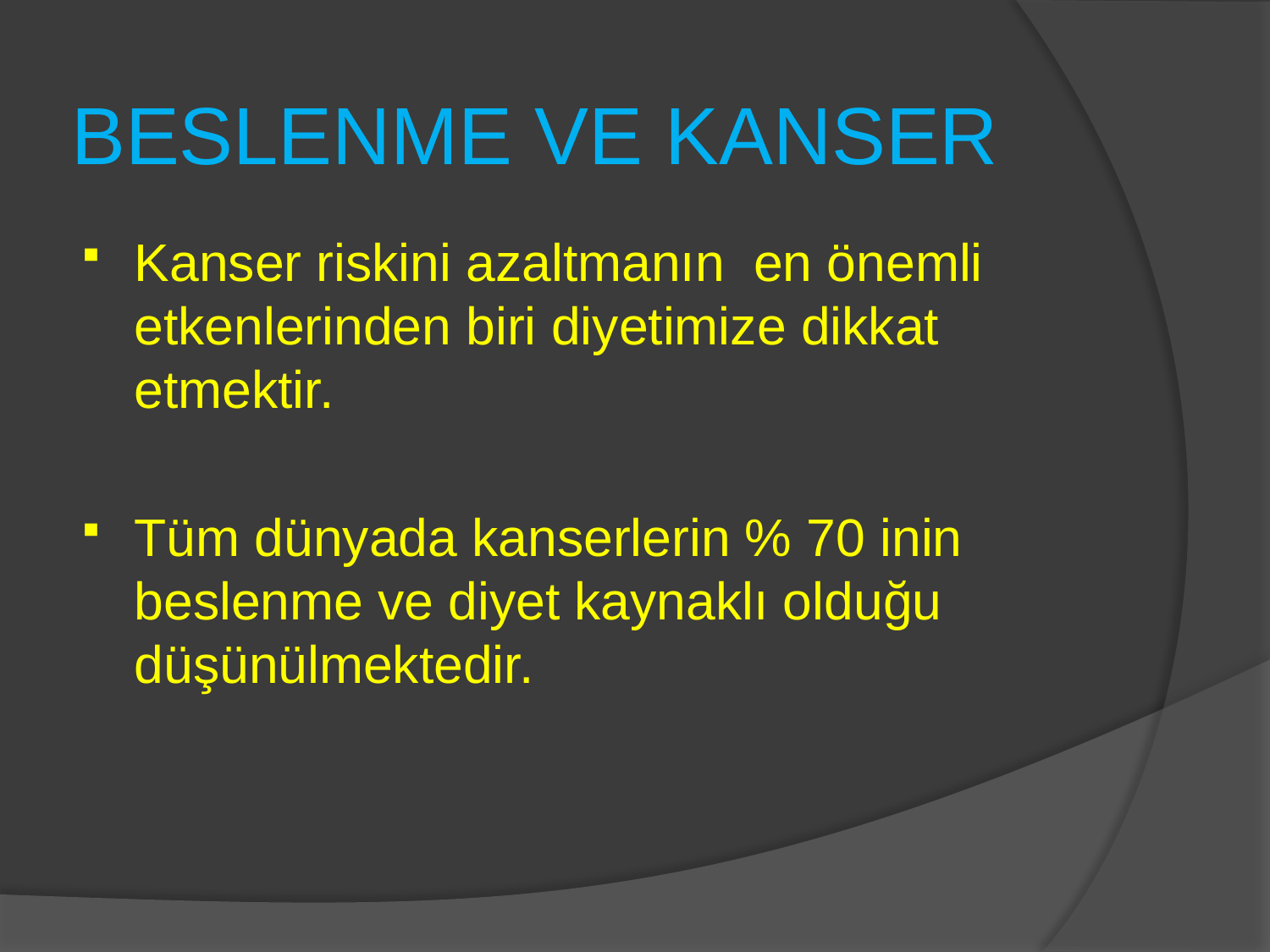

# BESLENME VE KANSER
Kanser riskini azaltmanın  en önemli etkenlerinden biri diyetimize dikkat etmektir.

Tüm dünyada kanserlerin % 70 inin beslenme ve diyet kaynaklı olduğu düşünülmektedir.